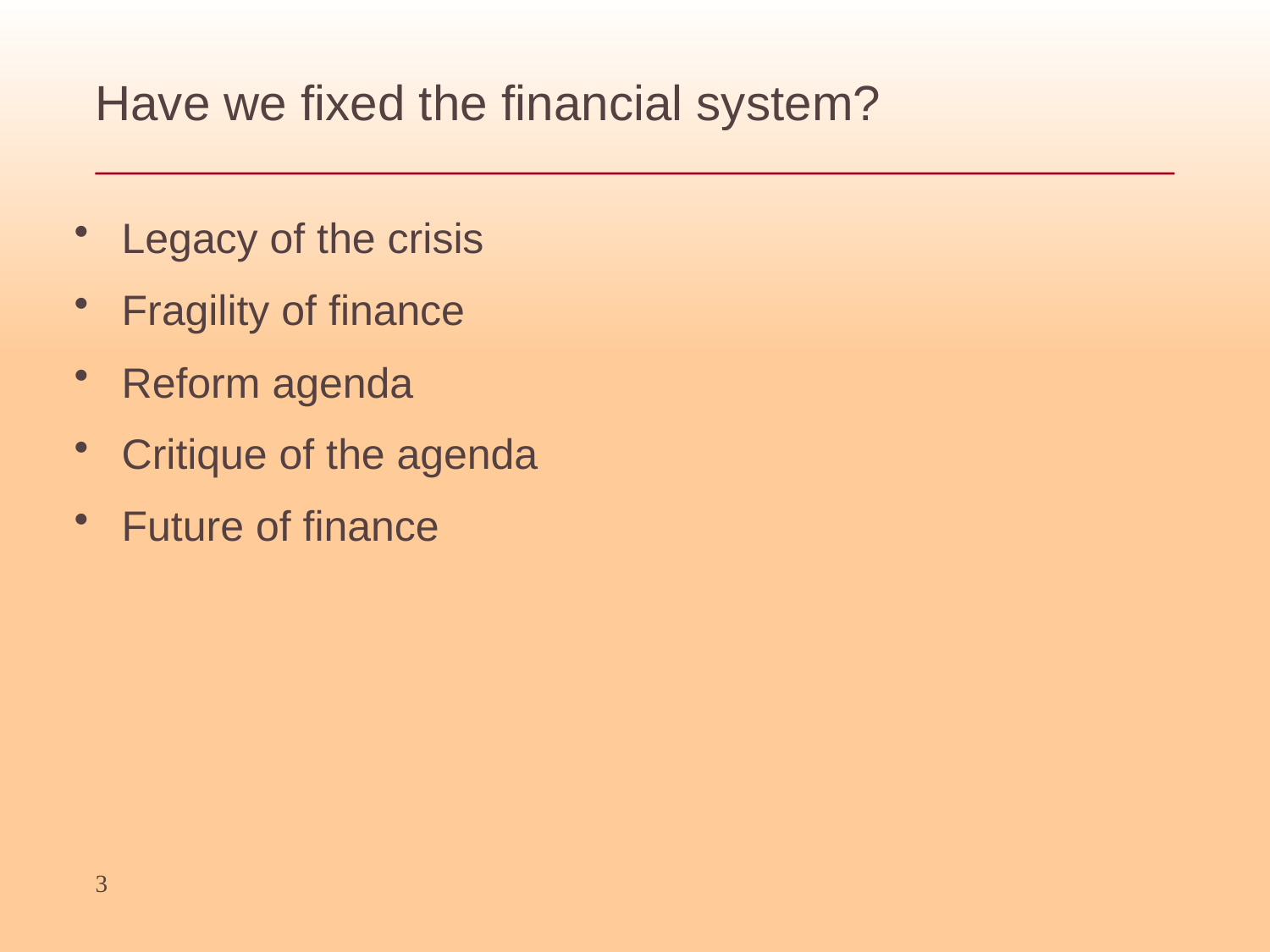

# Have we fixed the financial system?
Legacy of the crisis
Fragility of finance
Reform agenda
Critique of the agenda
Future of finance
3